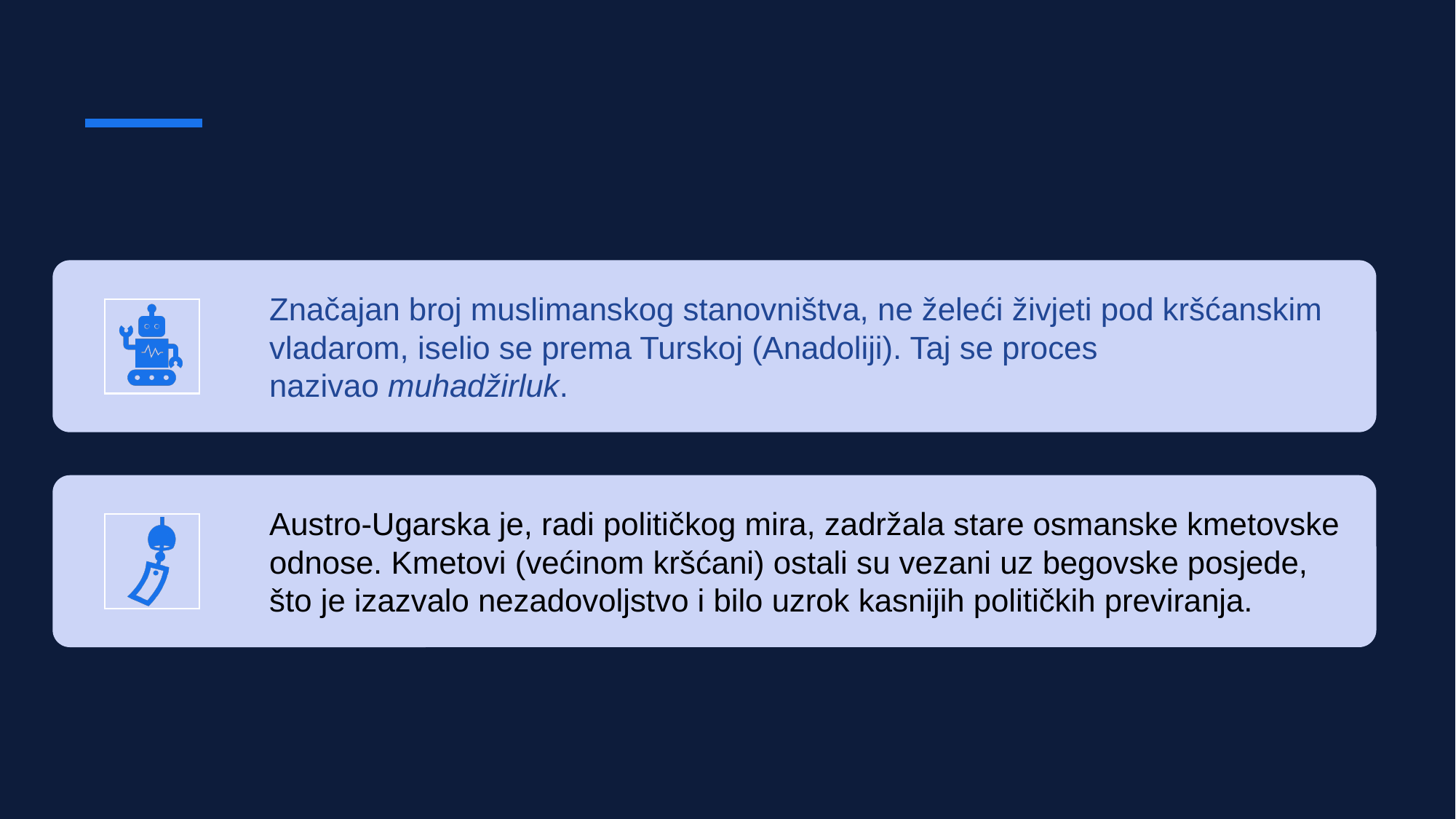

Značajan broj muslimanskog stanovništva, ne želeći živjeti pod kršćanskim vladarom, iselio se prema Turskoj (Anadoliji). Taj se proces nazivao muhadžirluk.
Austro-Ugarska je, radi političkog mira, zadržala stare osmanske kmetovske odnose. Kmetovi (većinom kršćani) ostali su vezani uz begovske posjede, što je izazvalo nezadovoljstvo i bilo uzrok kasnijih političkih previranja.